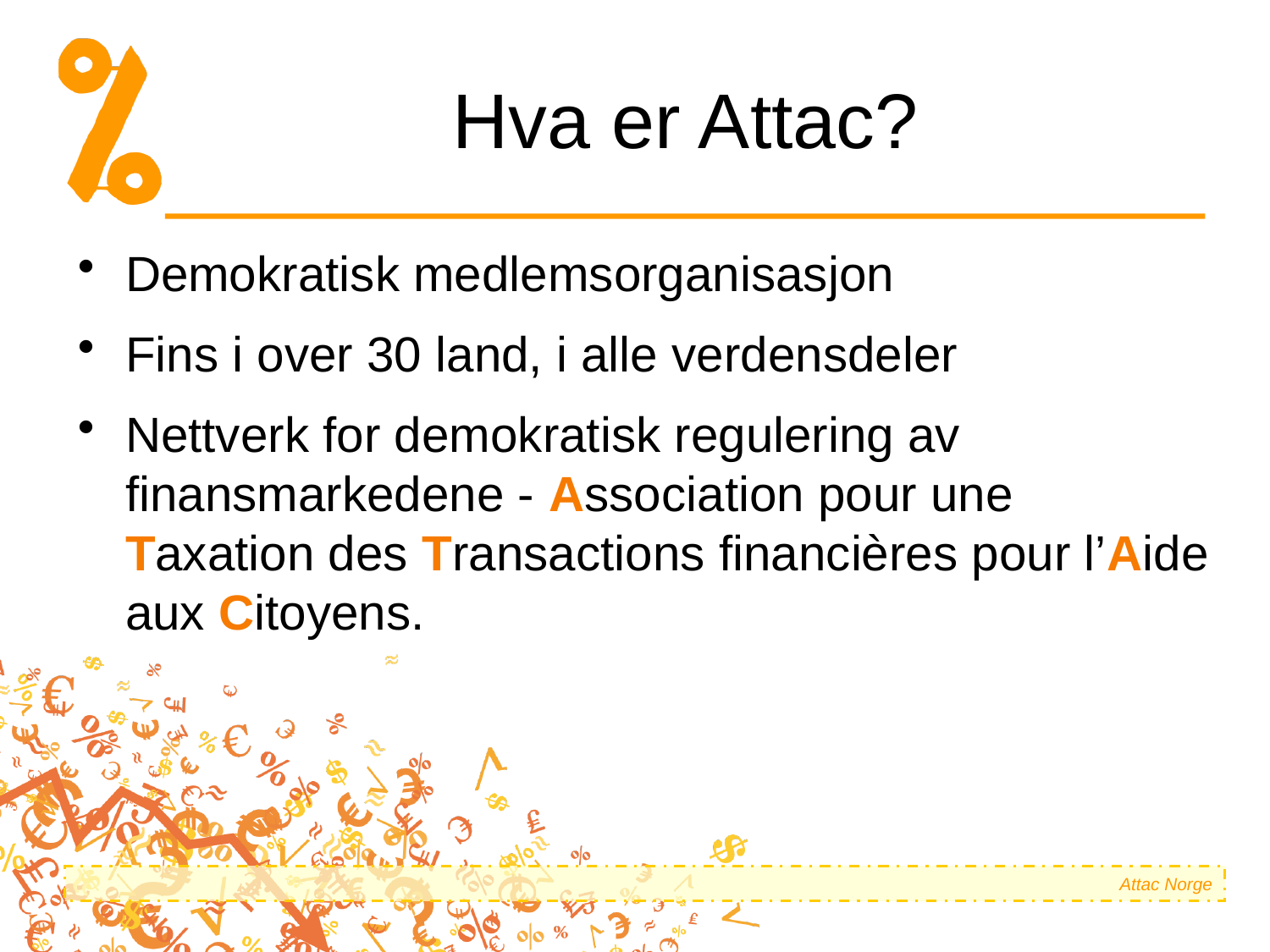

# Hva er Attac?
Demokratisk medlemsorganisasjon
Fins i over 30 land, i alle verdensdeler
Nettverk for demokratisk regulering av finansmarkedene - Association pour une Taxation des Transactions financières pour l’Aide aux Citoyens.

Attac Norge